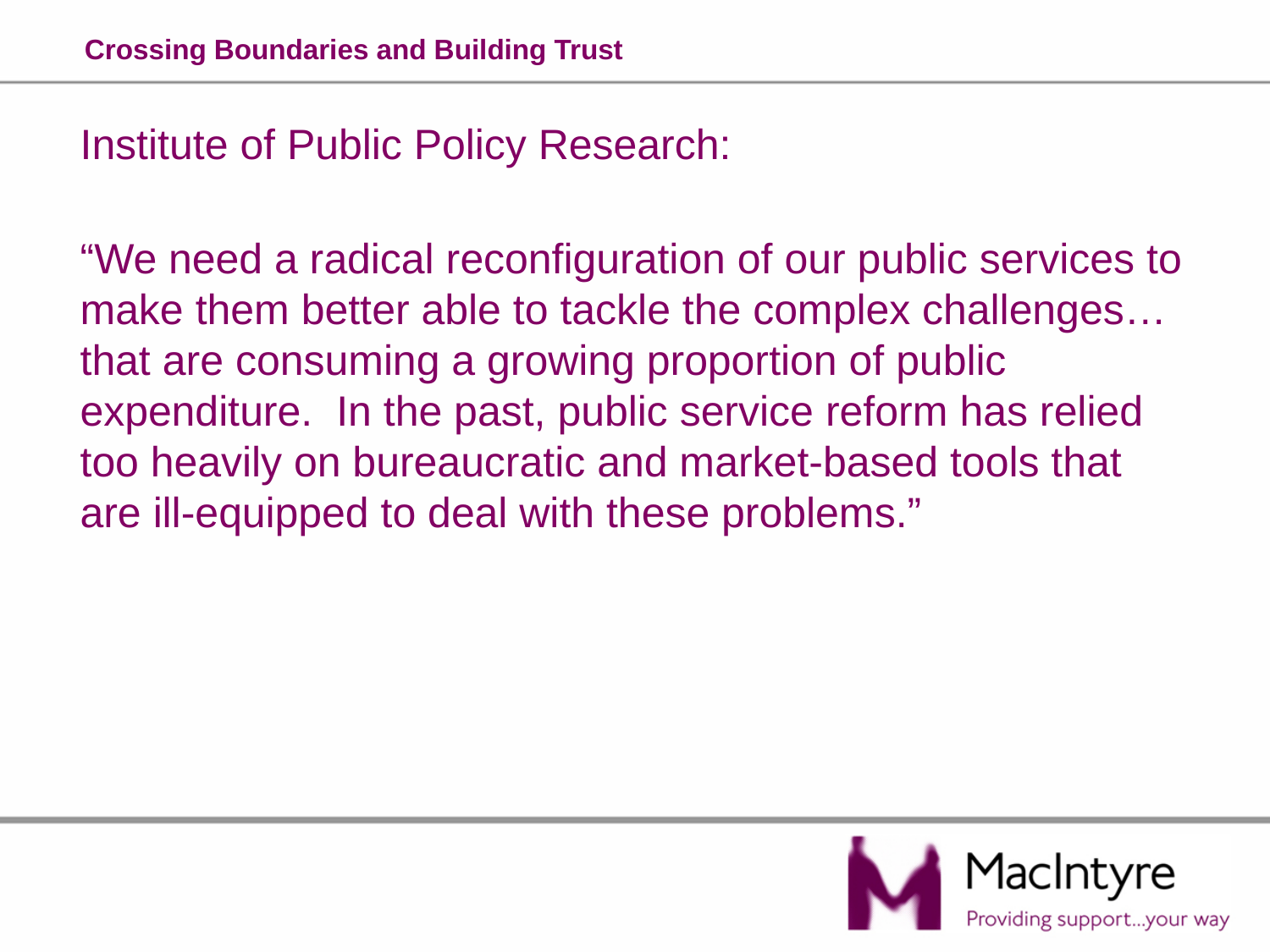

# Crossing Boundaries and Building Trust
Institute of Public Policy Research:

“We need a radical reconfiguration of our public services to make them better able to tackle the complex challenges…that are consuming a growing proportion of public expenditure.  In the past, public service reform has relied too heavily on bureaucratic and market-based tools that are ill-equipped to deal with these problems.”